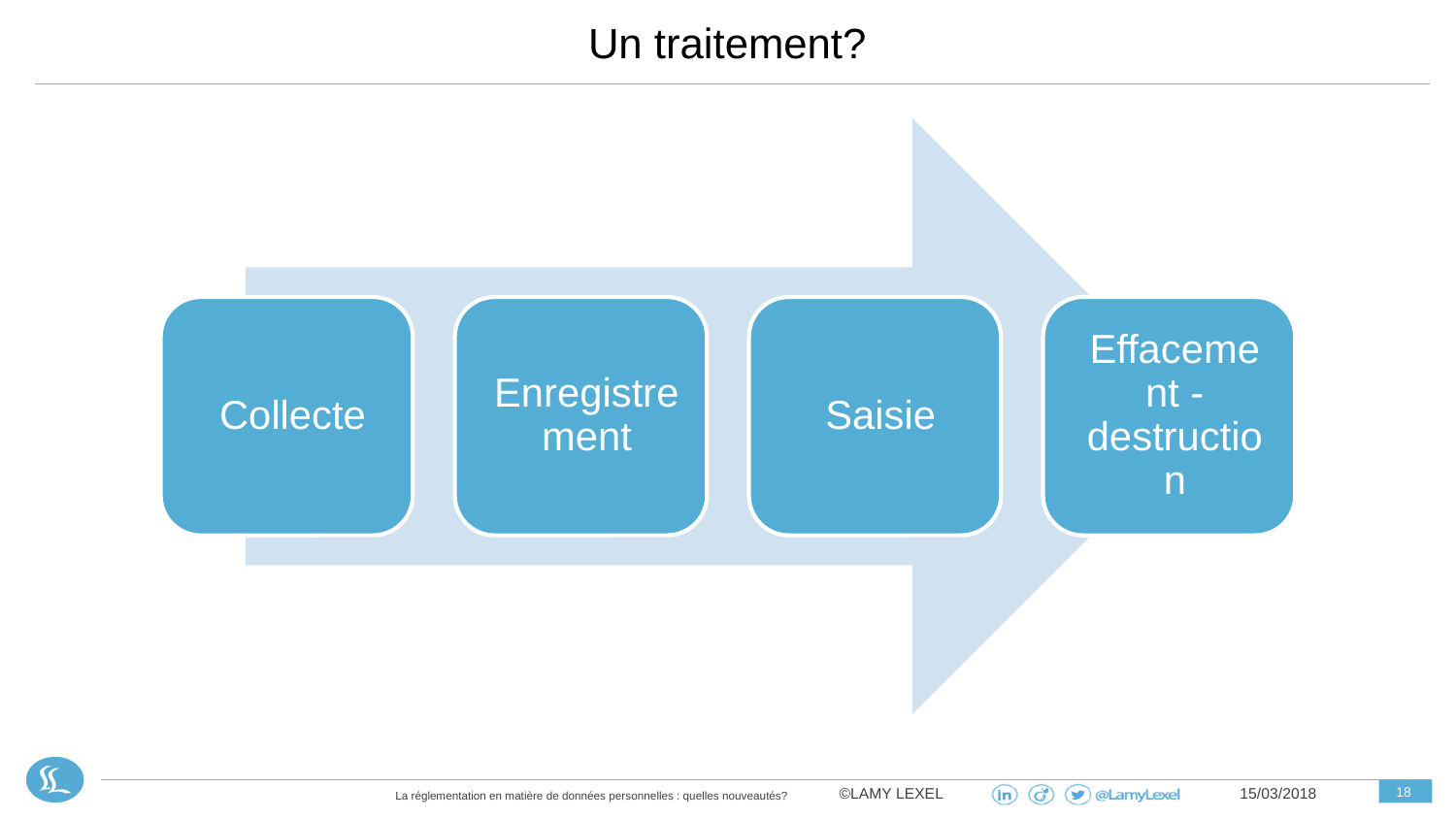

Un traitement?
Collecte
Enregistrement
Saisie
Effacement - destruction